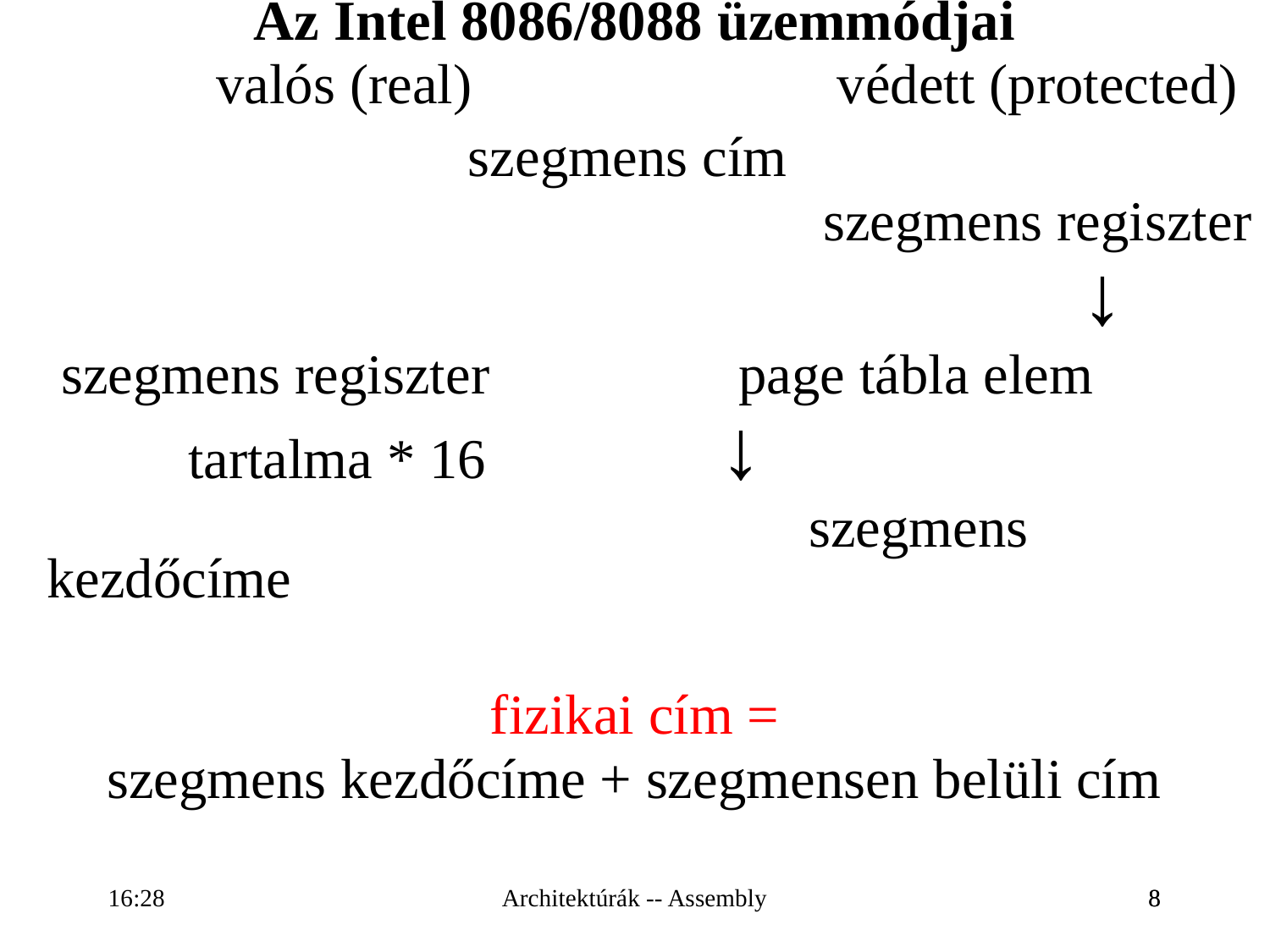

Az Intel 8086/8088 üzemmódjai
	 	   valós (real)			  védett (protected)
szegmens cím
							 szegmens regiszter
									 ↓
	 szegmens regiszter 		    page tábla elem
		 tartalma * 16 		 ↓
							szegmens kezdőcíme

fizikai cím =
szegmens kezdőcíme + szegmensen belüli cím
16:28
Architektúrák -- Assembly
8
8